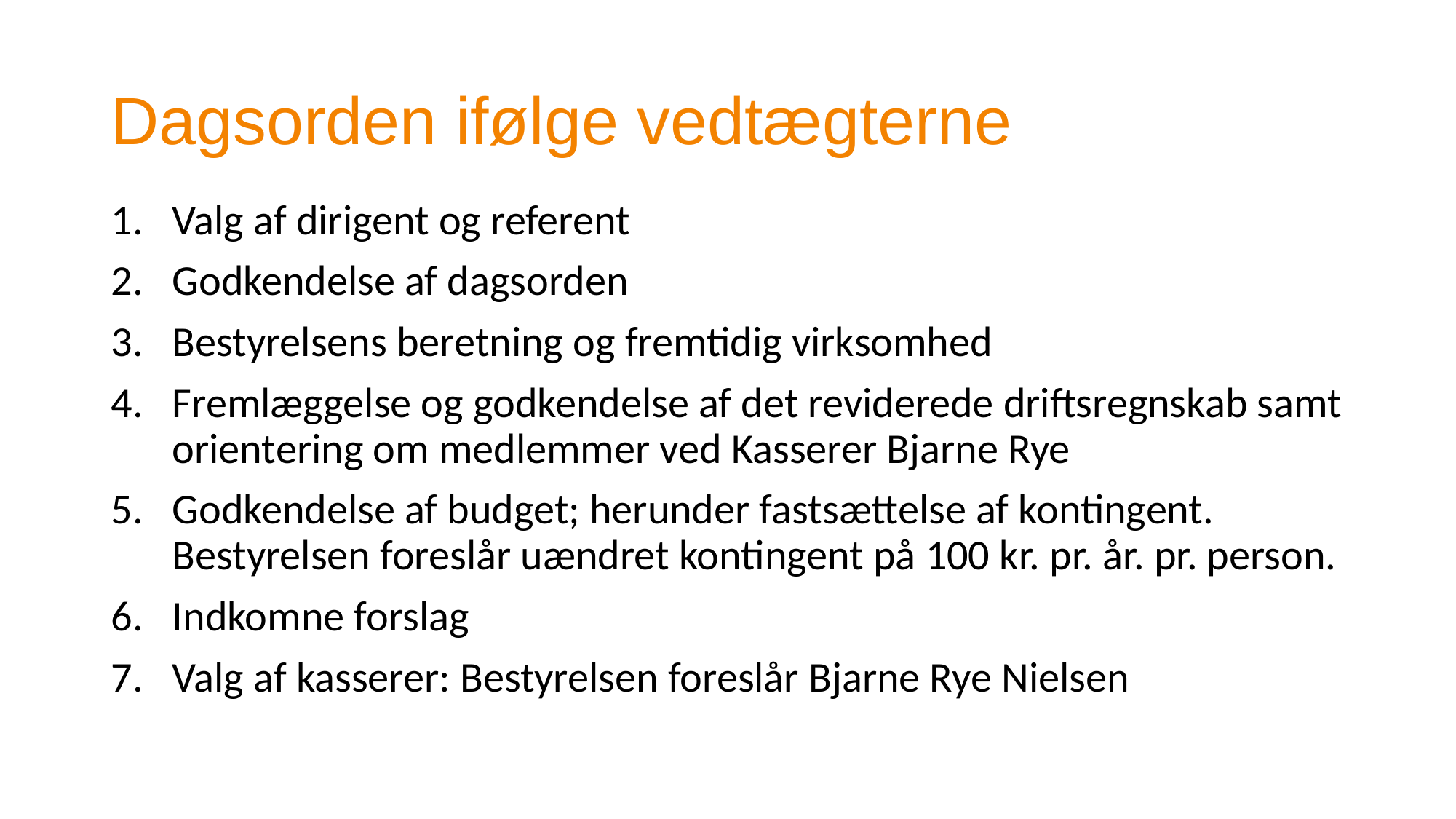

# Dagsorden ifølge vedtægterne
Valg af dirigent og referent
Godkendelse af dagsorden
Bestyrelsens beretning og fremtidig virksomhed
Fremlæggelse og godkendelse af det reviderede driftsregnskab samt orientering om medlemmer ved Kasserer Bjarne Rye
Godkendelse af budget; herunder fastsættelse af kontingent. Bestyrelsen foreslår uændret kontingent på 100 kr. pr. år. pr. person.
Indkomne forslag
Valg af kasserer: Bestyrelsen foreslår Bjarne Rye Nielsen